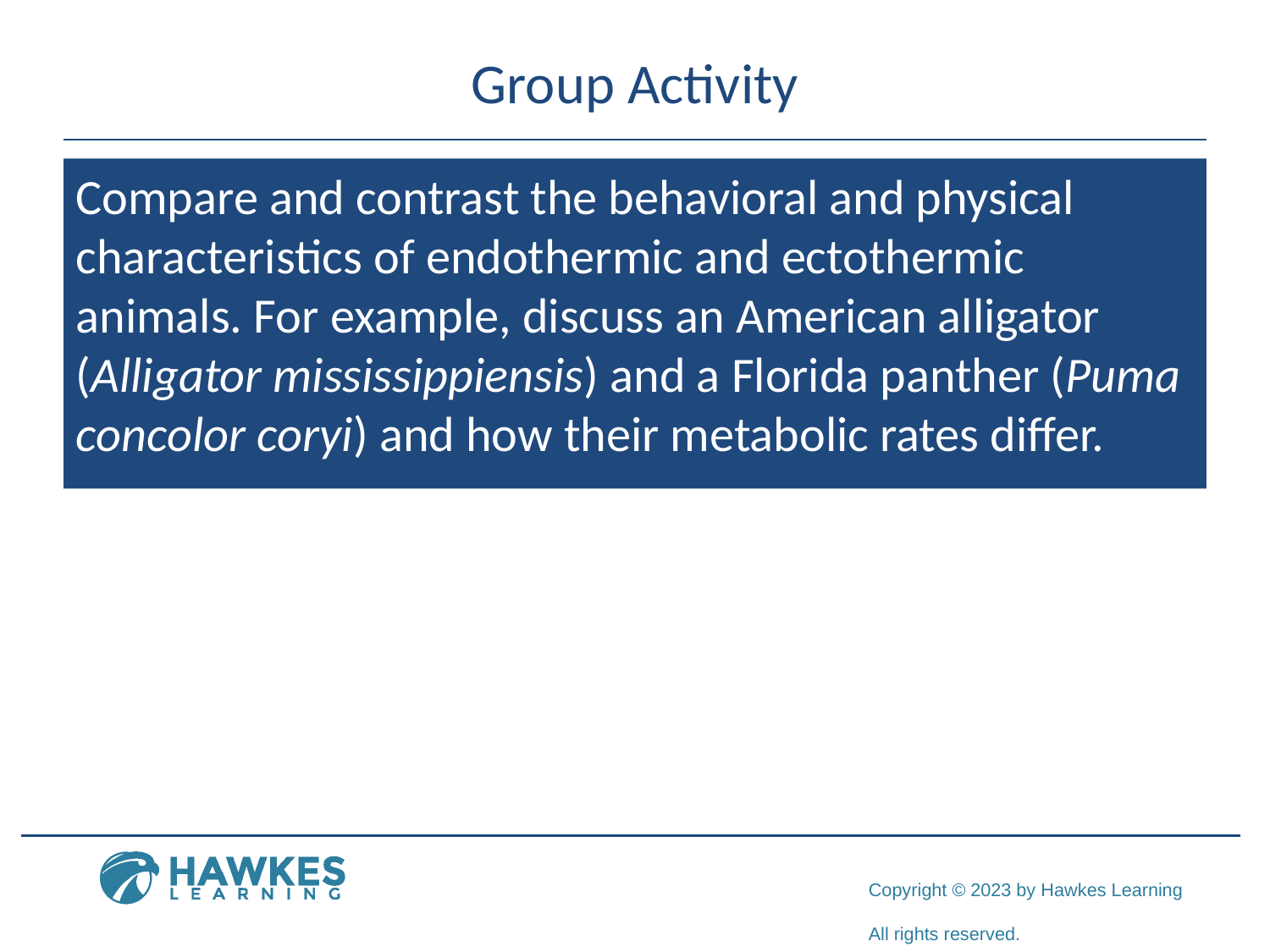

# Group Activity
Compare and contrast the behavioral and physical characteristics of endothermic and ectothermic animals. For example, discuss an American alligator (Alligator mississippiensis) and a Florida panther (Puma concolor coryi) and how their metabolic rates differ.